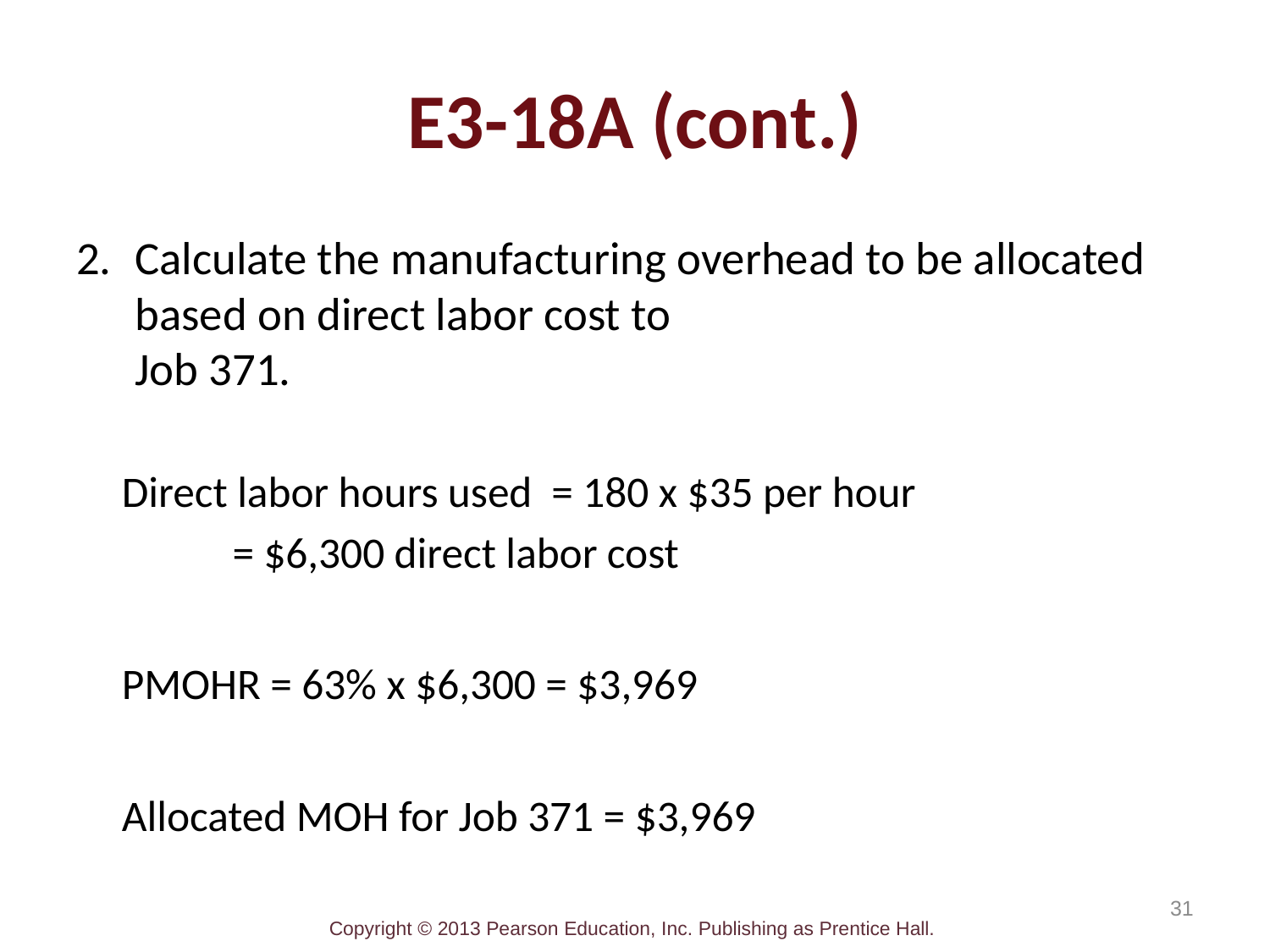

# E3-18A (cont.)
Calculate the manufacturing overhead to be allocated based on direct labor cost to
Job 371.

Direct labor hours used  = 180 x $35 per hour
					      = $6,300 direct labor cost

PMOHR = 63% x $6,300 = $3,969

Allocated MOH for Job 371 = $3,969

31